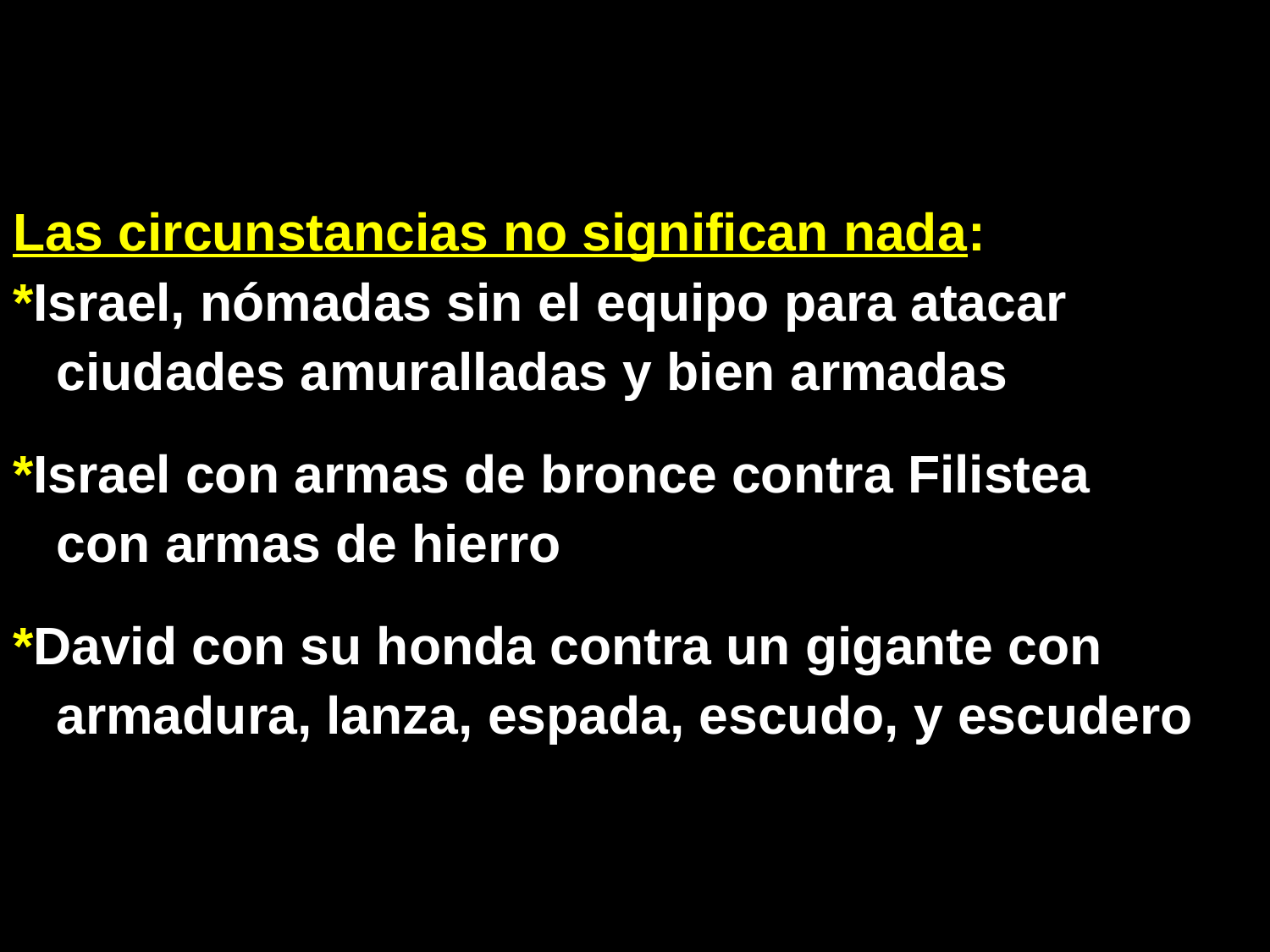

Las circunstancias no significan nada:
*Israel, nómadas sin el equipo para atacar
   ciudades amuralladas y bien armadas

*Israel con armas de bronce contra Filistea
   con armas de hierro

*David con su honda contra un gigante con
   armadura, lanza, espada, escudo, y escudero